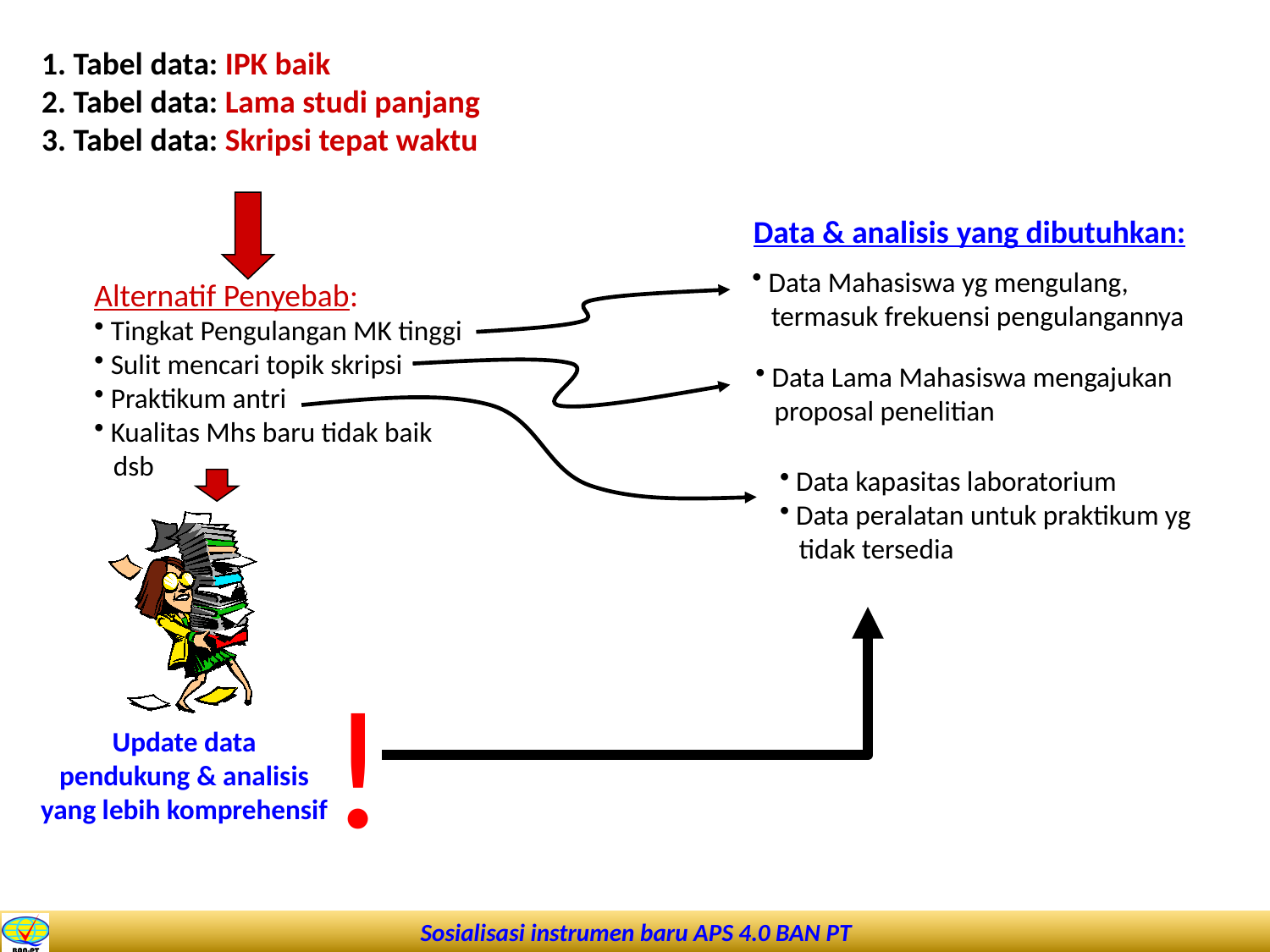

1. Tabel data: IPK baik
2. Tabel data: Lama studi panjang
3. Tabel data: Skripsi tepat waktu

Alternatif Penyebab:
 Tingkat Pengulangan MK tinggi
 Sulit mencari topik skripsi
 Praktikum antri
 Kualitas Mhs baru tidak baik
   dsb
Data & analisis yang dibutuhkan:
 Data Mahasiswa yg mengulang,
   termasuk frekuensi pengulangannya

 Data Lama Mahasiswa mengajukan
   proposal penelitian

 Data kapasitas laboratorium
 Data peralatan untuk praktikum yg
   tidak tersedia

Update data
pendukung & analisis yang lebih komprehensif
!